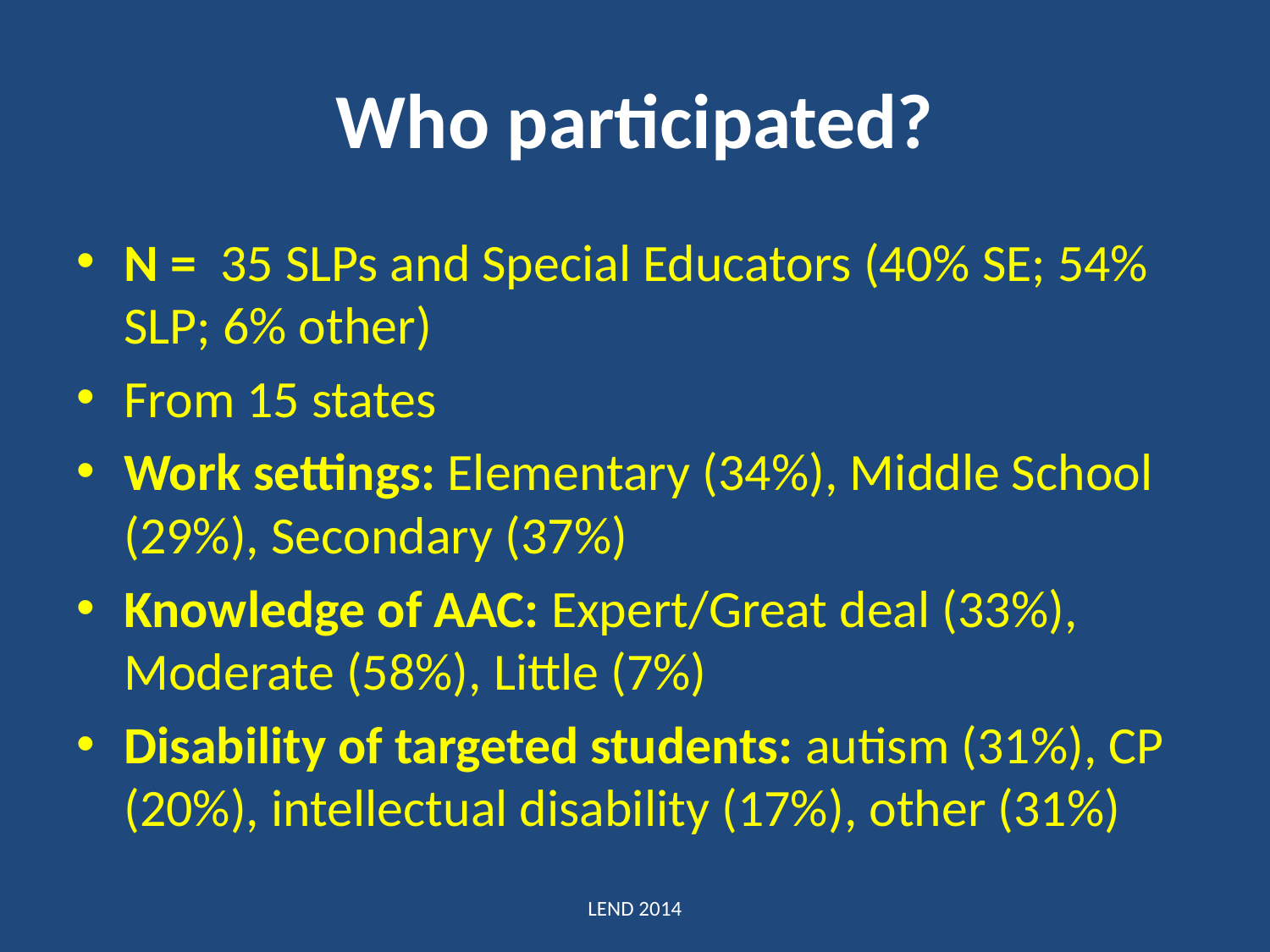

# Who participated?
N =  35 SLPs and Special Educators (40% SE; 54% SLP; 6% other)
From 15 states
Work settings: Elementary (34%), Middle School (29%), Secondary (37%)
Knowledge of AAC: Expert/Great deal (33%), Moderate (58%), Little (7%)
Disability of targeted students: autism (31%), CP (20%), intellectual disability (17%), other (31%)

LEND 2014